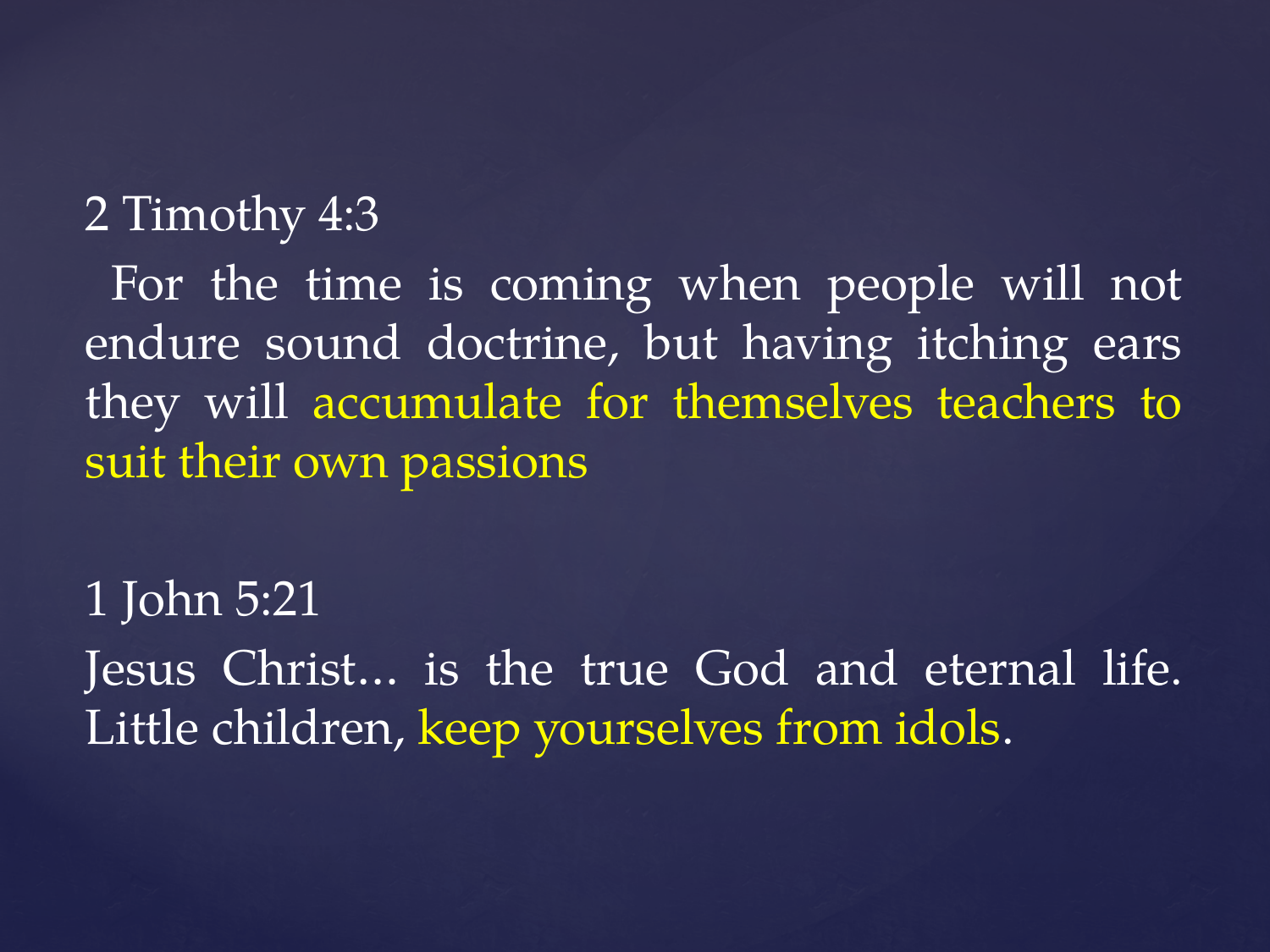

2 Timothy 4:3
 For the time is coming when people will not endure sound doctrine, but having itching ears they will accumulate for themselves teachers to suit their own passions

1 John 5:21
Jesus Christ… is the true God and eternal life. Little children, keep yourselves from idols.